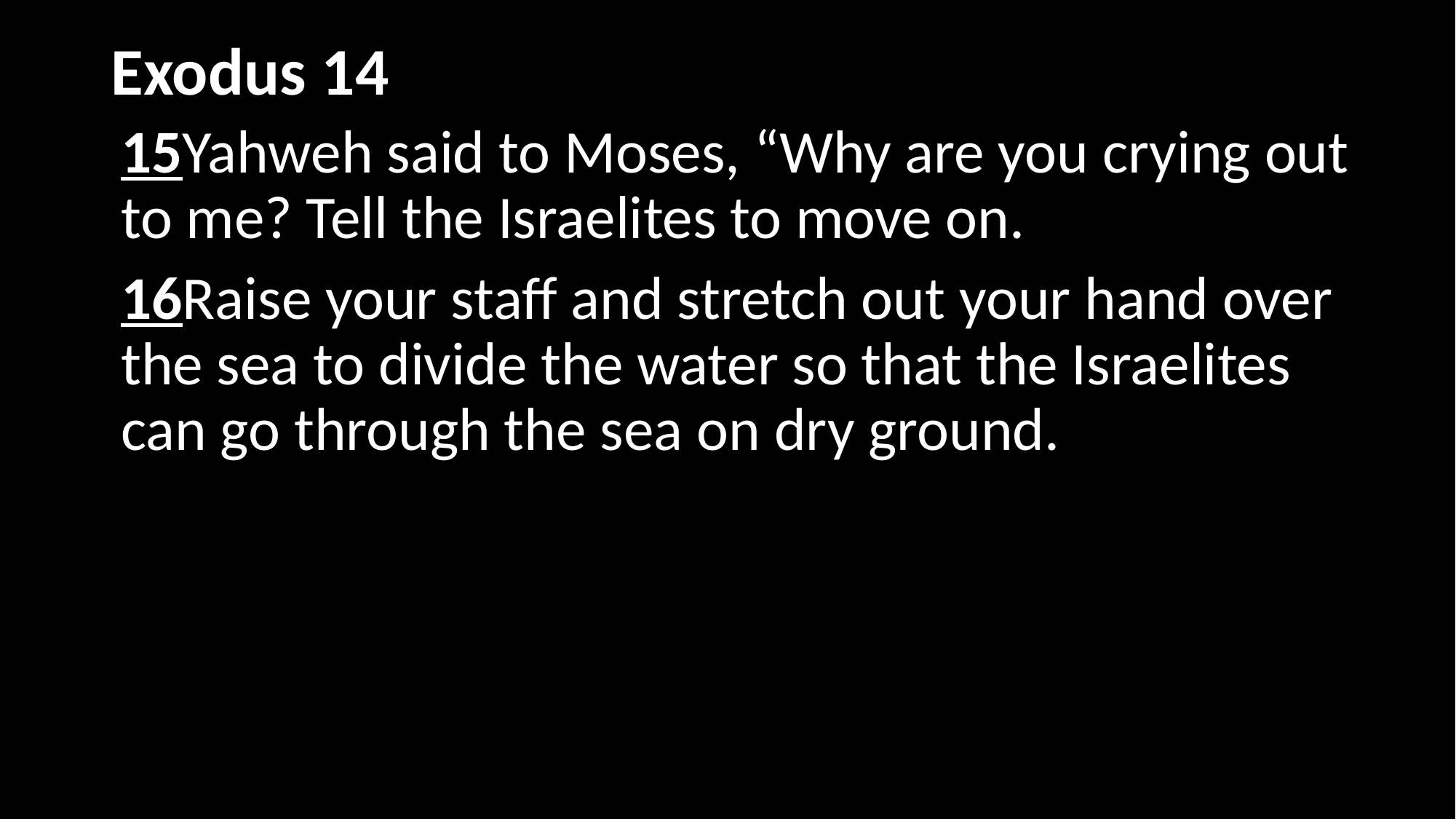

# Exodus 14	)
15Yahweh said to Moses, “Why are you crying out to me? Tell the Israelites to move on.
16Raise your staff and stretch out your hand over the sea to divide the water so that the Israelites can go through the sea on dry ground.